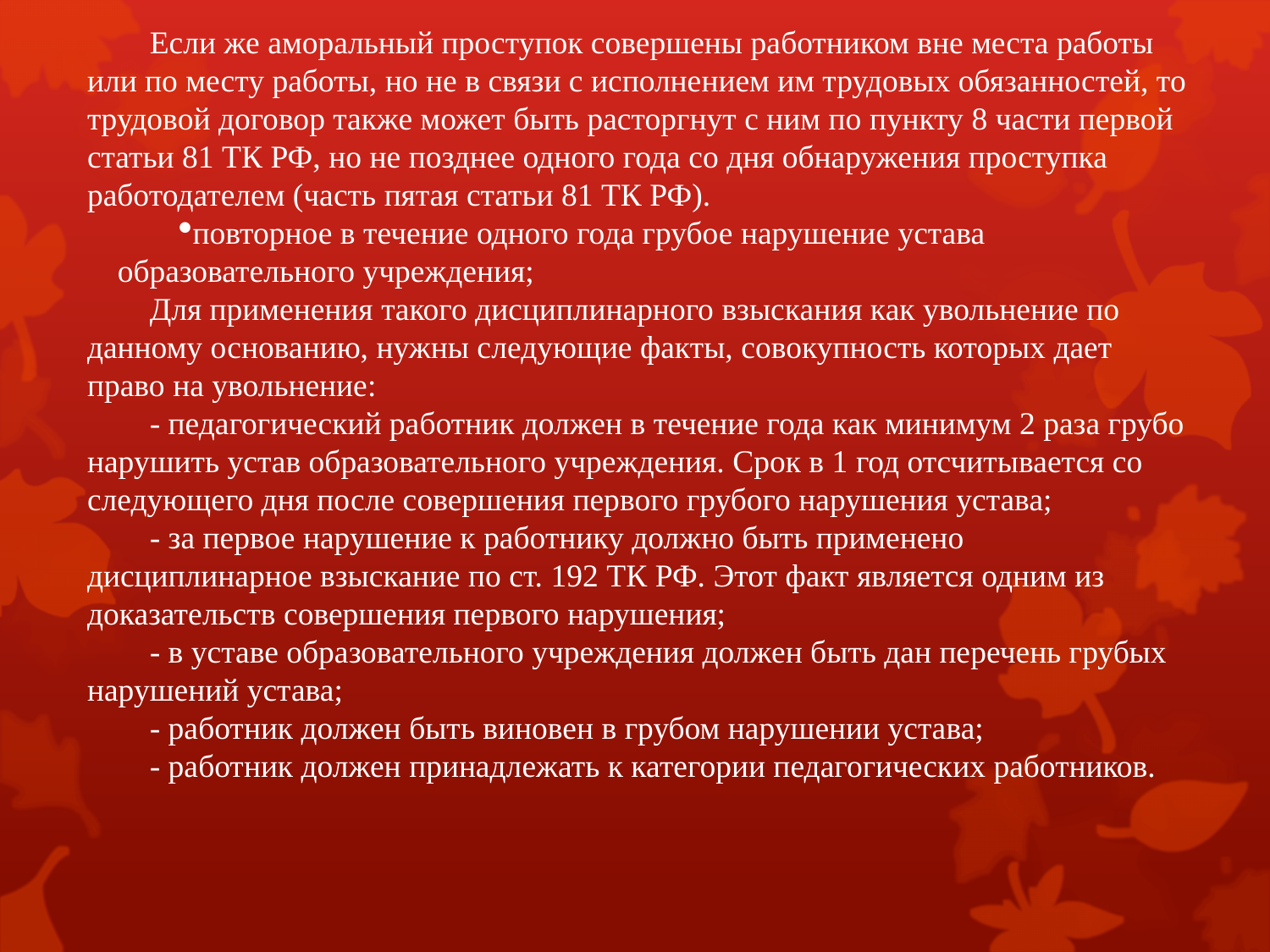

Если же аморальный проступок совершены работником вне места работы или по месту работы, но не в связи с исполнением им трудовых обязанностей, то трудовой договор также может быть расторгнут с ним по пункту 8 части первой статьи 81 ТК РФ, но не позднее одного года со дня обнаружения проступка работодателем (часть пятая статьи 81 ТК РФ).
повторное в течение одного года грубое нарушение устава образовательного учреждения;
Для применения такого дисциплинарного взыскания как увольнение по данному основанию, нужны следующие факты, совокупность которых дает право на увольнение:
- педагогический работник должен в течение года как минимум 2 раза грубо нарушить устав образовательного учреждения. Срок в 1 год отсчитывается со следующего дня после совершения первого грубого нарушения устава;
- за первое нарушение к работнику должно быть применено дисциплинарное взыскание по ст. 192 ТК РФ. Этот факт является одним из доказательств совершения первого нарушения;
- в уставе образовательного учреждения должен быть дан перечень грубых нарушений устава;
- работник должен быть виновен в грубом нарушении устава;
- работник должен принадлежать к категории педагогических работников.